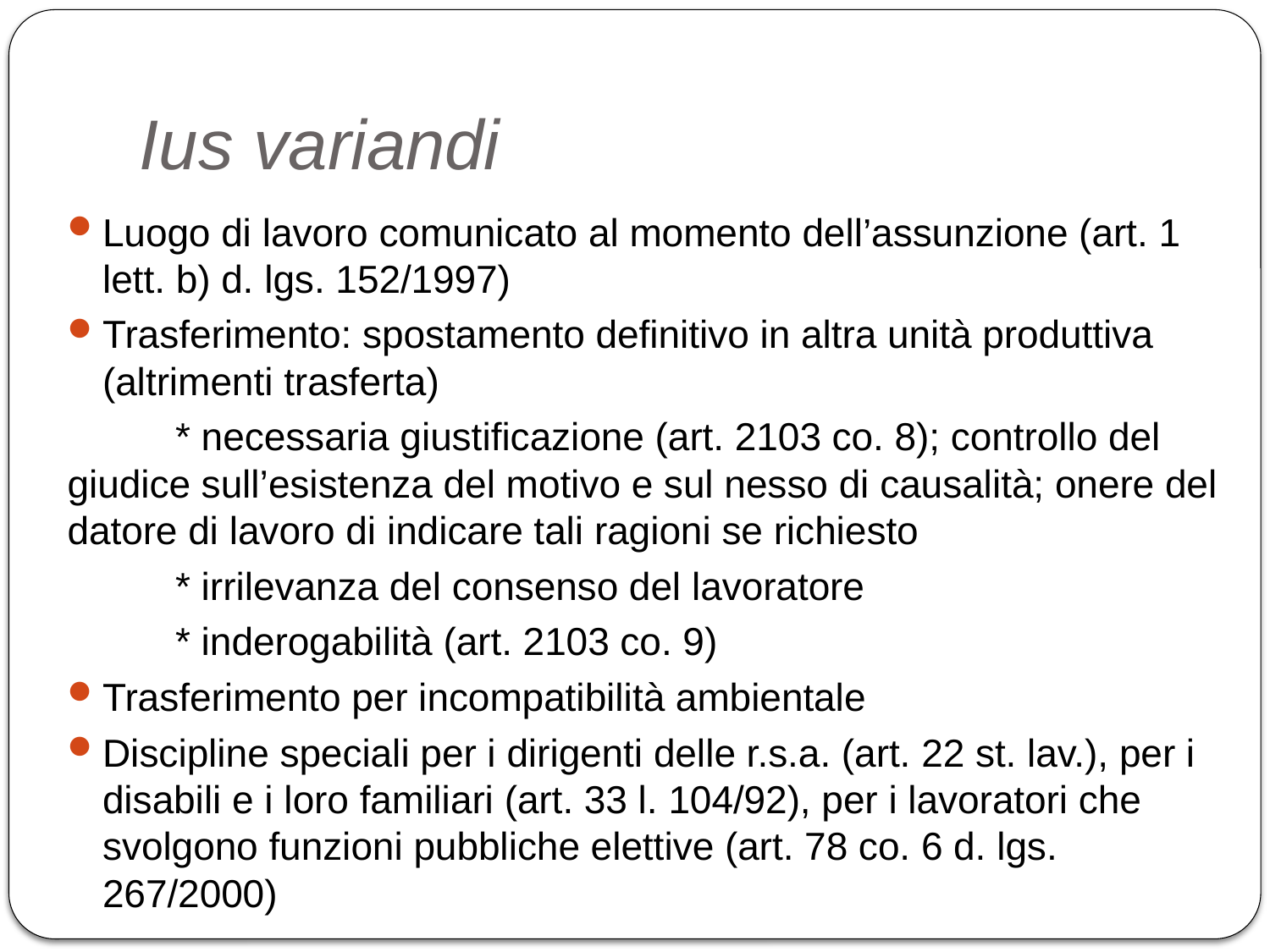

# Ius variandi
Luogo di lavoro comunicato al momento dell’assunzione (art. 1 lett. b) d. lgs. 152/1997)
Trasferimento: spostamento definitivo in altra unità produttiva (altrimenti trasferta)
	* necessaria giustificazione (art. 2103 co. 8); controllo del giudice sull’esistenza del motivo e sul nesso di causalità; onere del datore di lavoro di indicare tali ragioni se richiesto
	* irrilevanza del consenso del lavoratore
	* inderogabilità (art. 2103 co. 9)
Trasferimento per incompatibilità ambientale
Discipline speciali per i dirigenti delle r.s.a. (art. 22 st. lav.), per i disabili e i loro familiari (art. 33 l. 104/92), per i lavoratori che svolgono funzioni pubbliche elettive (art. 78 co. 6 d. lgs. 267/2000)